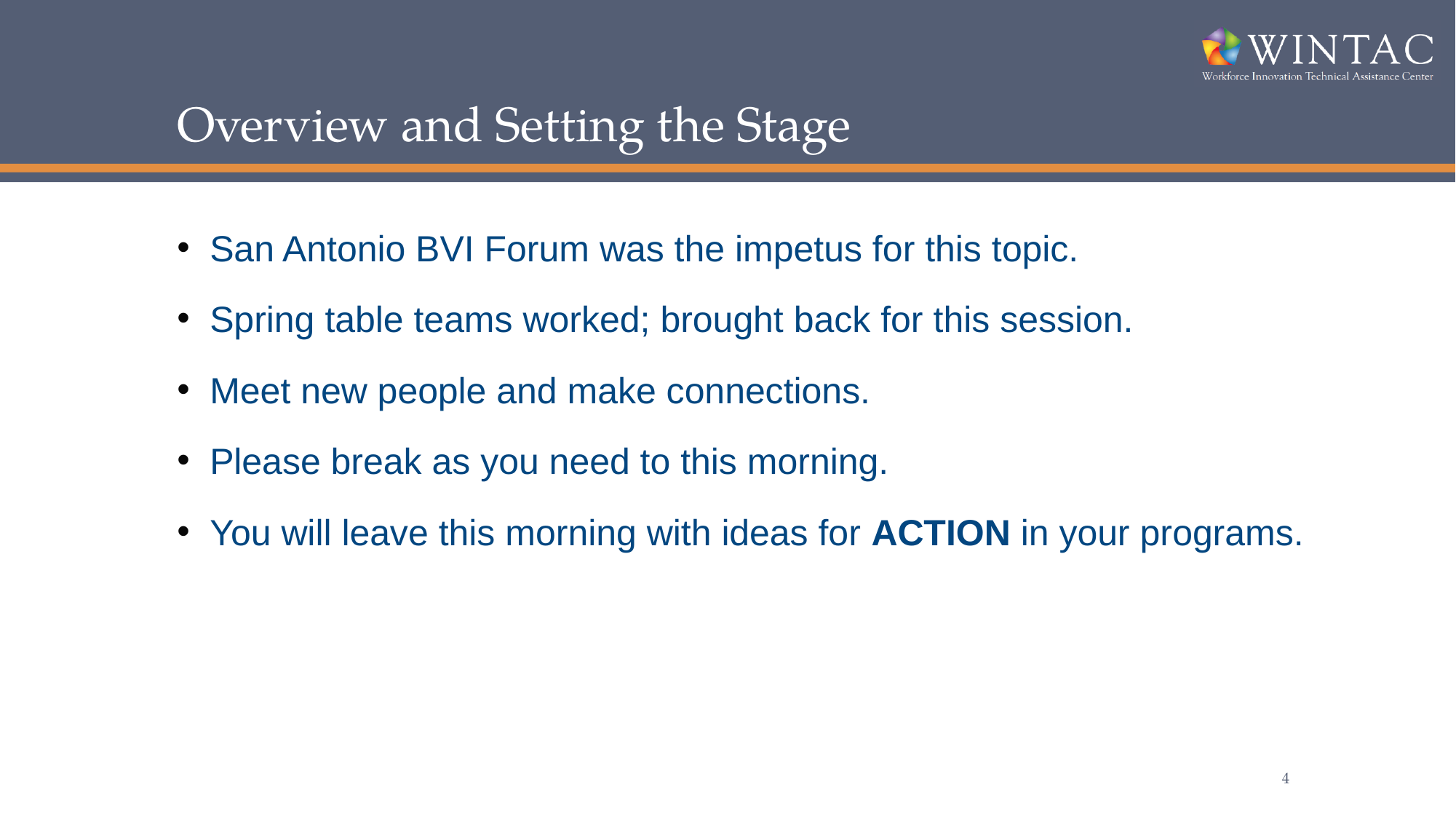

# Overview and Setting the Stage
San Antonio BVI Forum was the impetus for this topic.
Spring table teams worked; brought back for this session.
Meet new people and make connections.
Please break as you need to this morning.
You will leave this morning with ideas for ACTION in your programs.
4